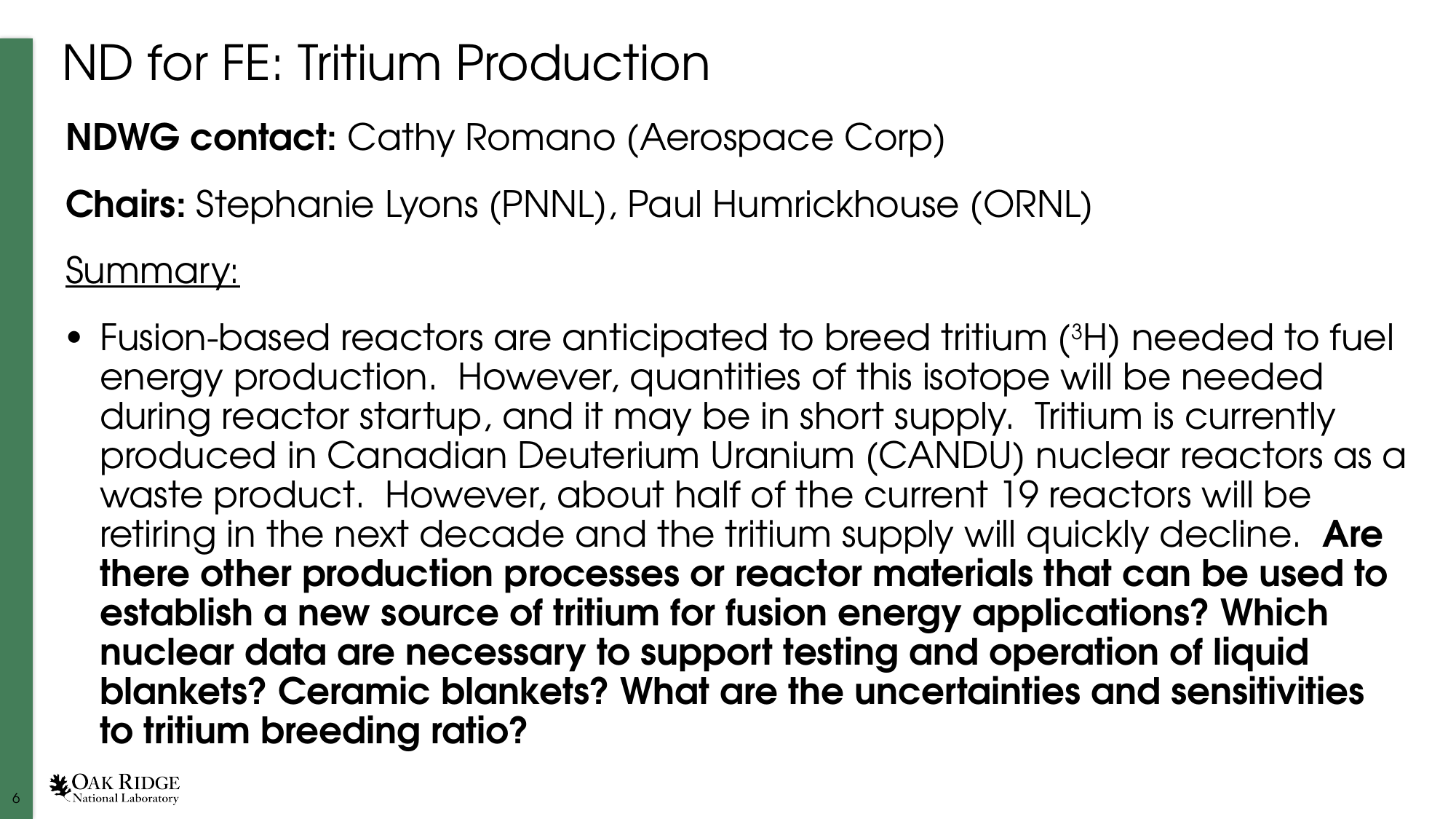

# ND for FE: Tritium Production
NDWG contact: Cathy Romano (Aerospace Corp)
Chairs: Stephanie Lyons (PNNL), Paul Humrickhouse (ORNL)
Summary:
Fusion-based reactors are anticipated to breed tritium (3H) needed to fuel energy production.  However, quantities of this isotope will be needed during reactor startup, and it may be in short supply.  Tritium is currently produced in Canadian Deuterium Uranium (CANDU) nuclear reactors as a waste product.  However, about half of the current 19 reactors will be retiring in the next decade and the tritium supply will quickly decline.  Are there other production processes or reactor materials that can be used to establish a new source of tritium for fusion energy applications? Which nuclear data are necessary to support testing and operation of liquid blankets? Ceramic blankets? What are the uncertainties and sensitivities to tritium breeding ratio?